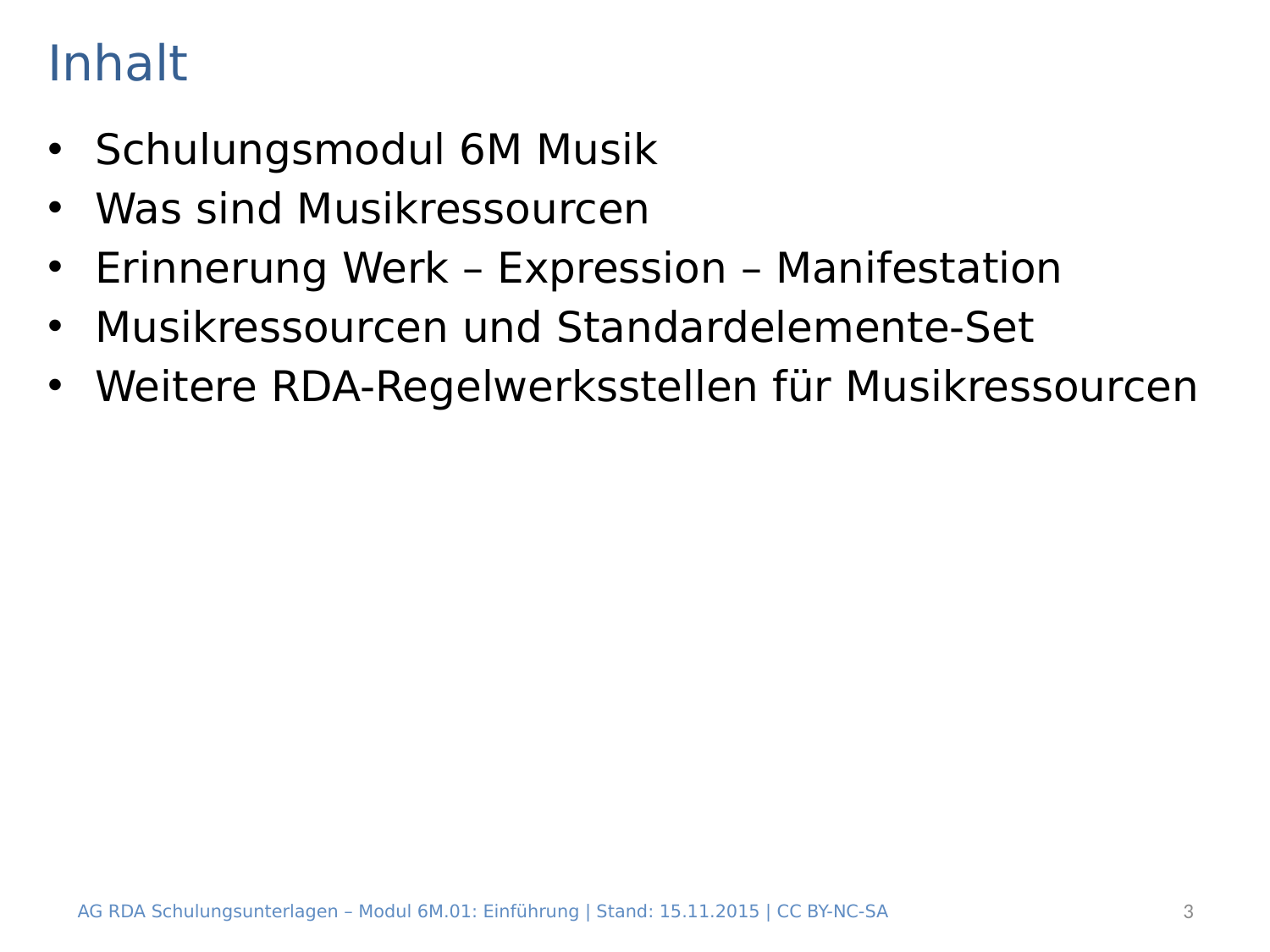

# Inhalt
Schulungsmodul 6M Musik
Was sind Musikressourcen
Erinnerung Werk – Expression – Manifestation
Musikressourcen und Standardelemente-Set
Weitere RDA-Regelwerksstellen für Musikressourcen

AG RDA Schulungsunterlagen – Modul 6M.01: Einführung | Stand: 15.11.2015 | CC BY-NC-SA
3